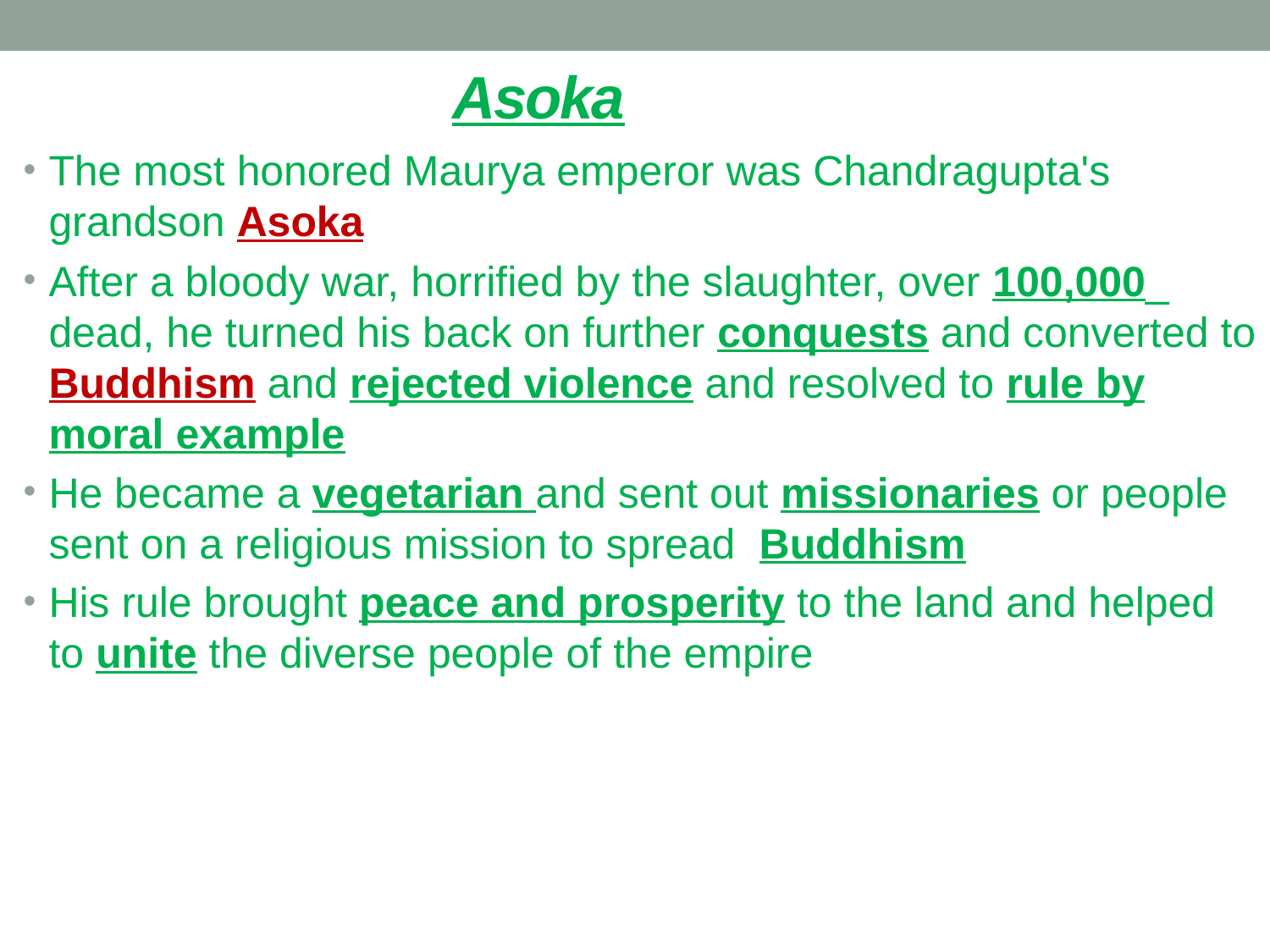

# Asoka
The most honored Maurya emperor was Chandragupta's grandson Asoka
After a bloody war, horrified by the slaughter, over 100,000_ dead, he turned his back on further conquests and converted to Buddhism and rejected violence and resolved to rule by moral example
He became a vegetarian and sent out missionaries or people sent on a religious mission to spread  Buddhism
His rule brought peace and prosperity to the land and helped to unite the diverse people of the empire